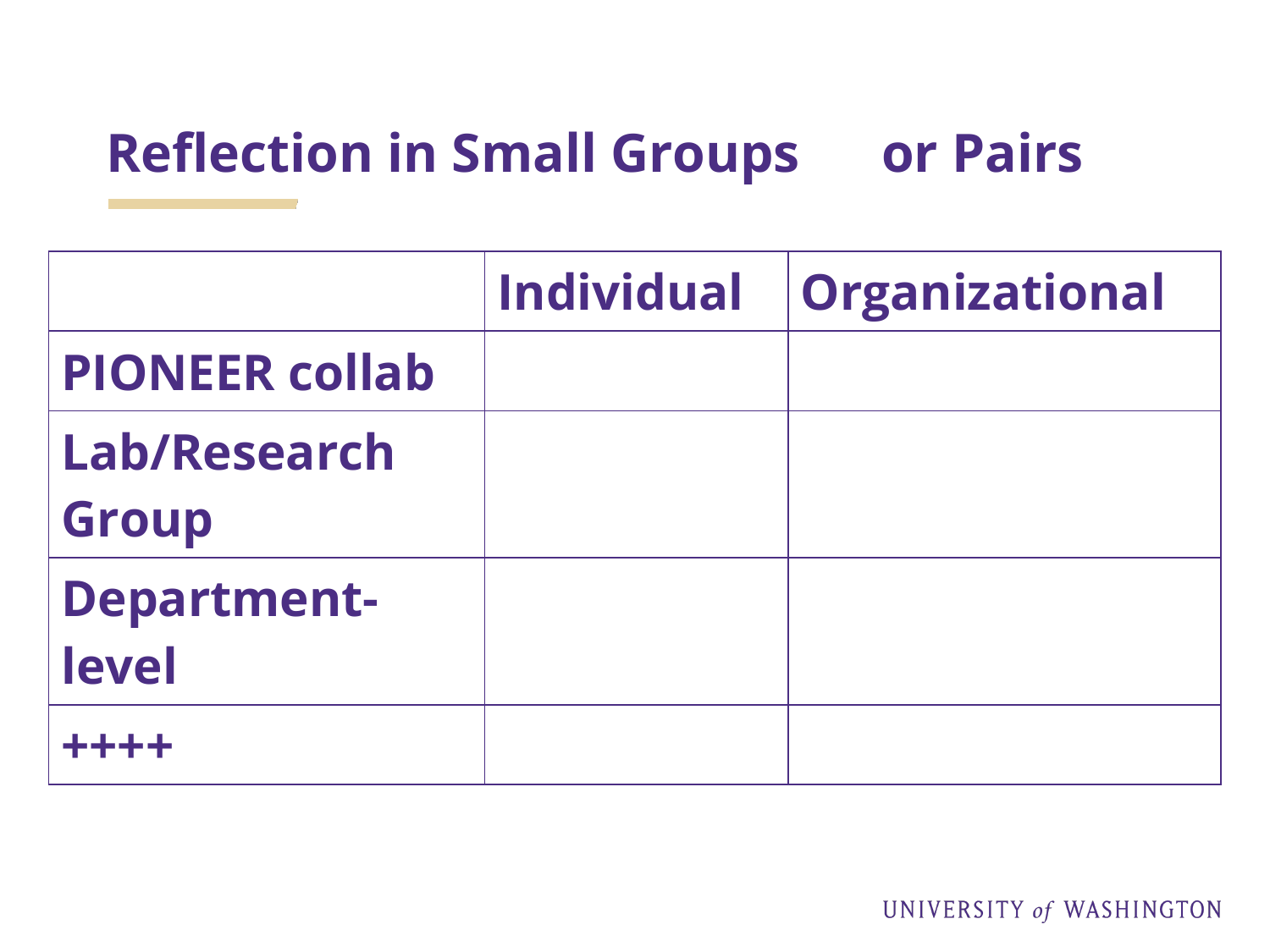

# Reflection in Small Groups	 or Pairs
|  | Individual | Organizational |
| --- | --- | --- |
| PIONEER collab |  |  |
| Lab/Research Group |  |  |
| Department-level |  |  |
| ++++ |  |  |